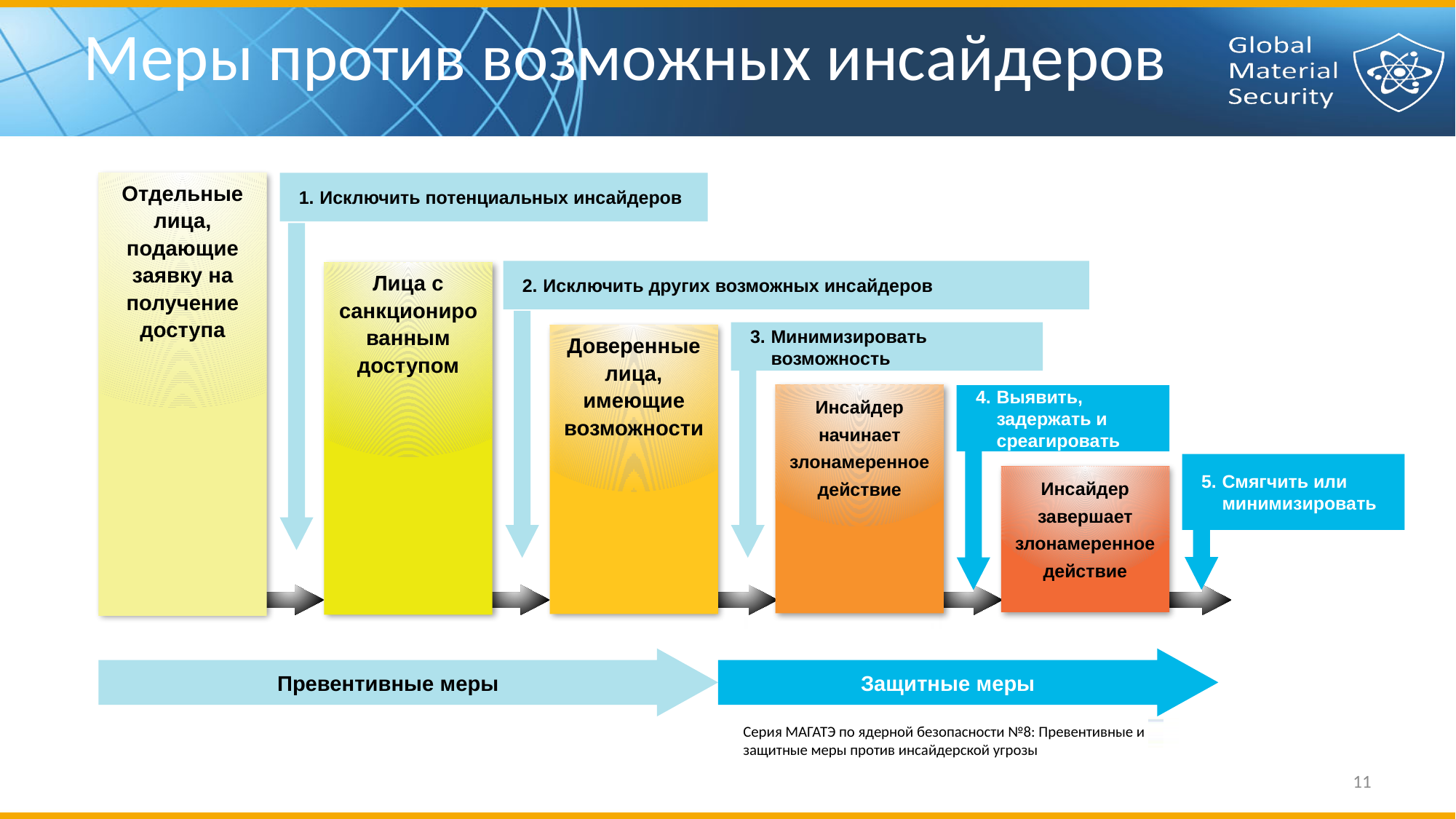

# Меры против возможных инсайдеров
Исключить потенциальных инсайдеров
Отдельные лица, подающие заявку на получение доступа

Исключить других возможных инсайдеров
Лица с санкционированным доступом

Минимизировать возможность
Доверенные лица, имеющие возможности
Превентивные меры

Инсайдер начинает злонамеренное действие
Выявить, задержать и среагировать
Защитные меры

Смягчить или минимизировать
Инсайдер завершает злонамеренное действие

Серия МАГАТЭ по ядерной безопасности №8: Превентивные и защитные меры против инсайдерской угрозы
11